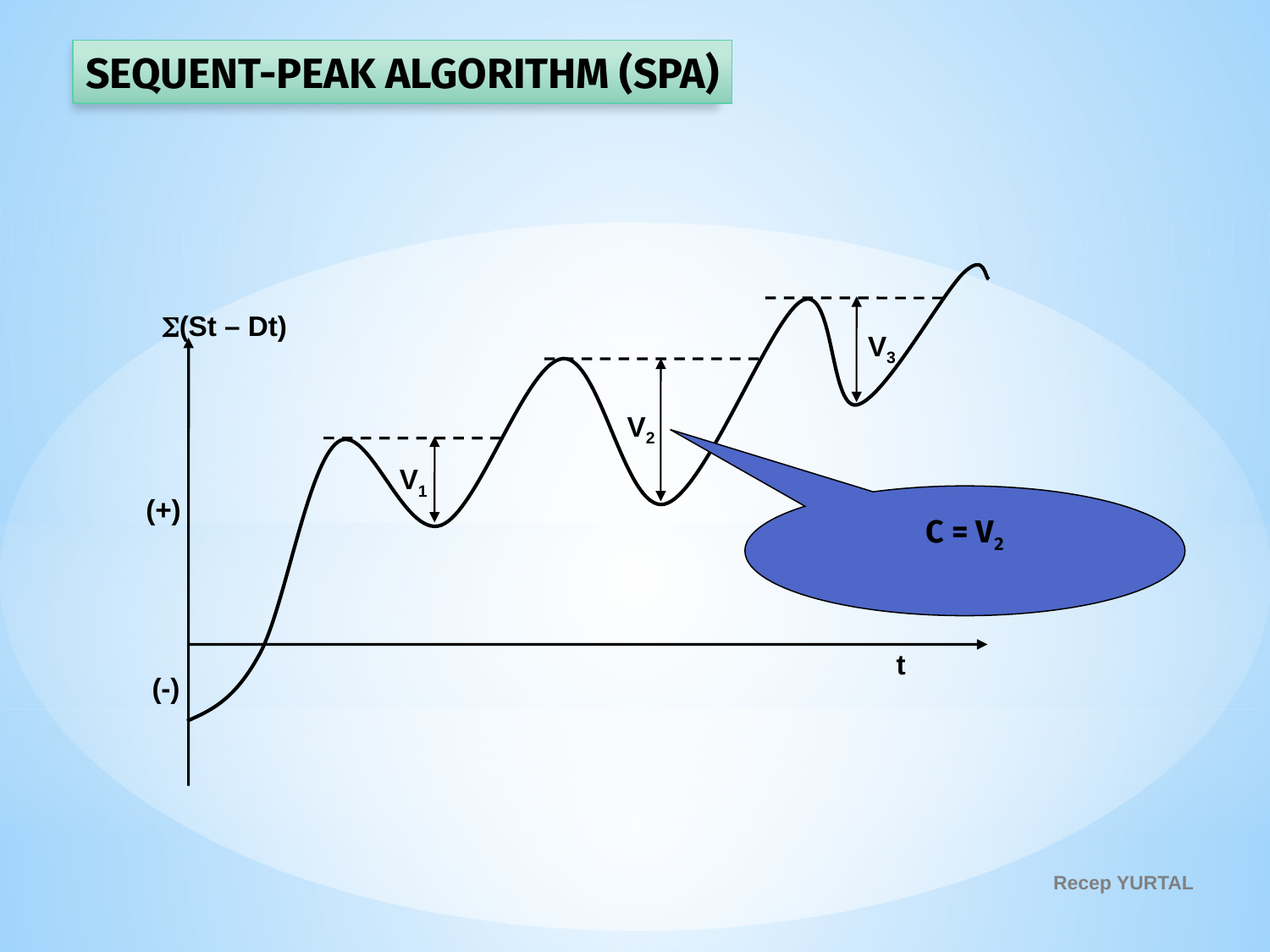

SEQUENT-PEAK ALGORITHM (SPA)

Σ(St – Dt)
V3

V2

V1
(+)
t

(-)
C = V2
Recep YURTAL